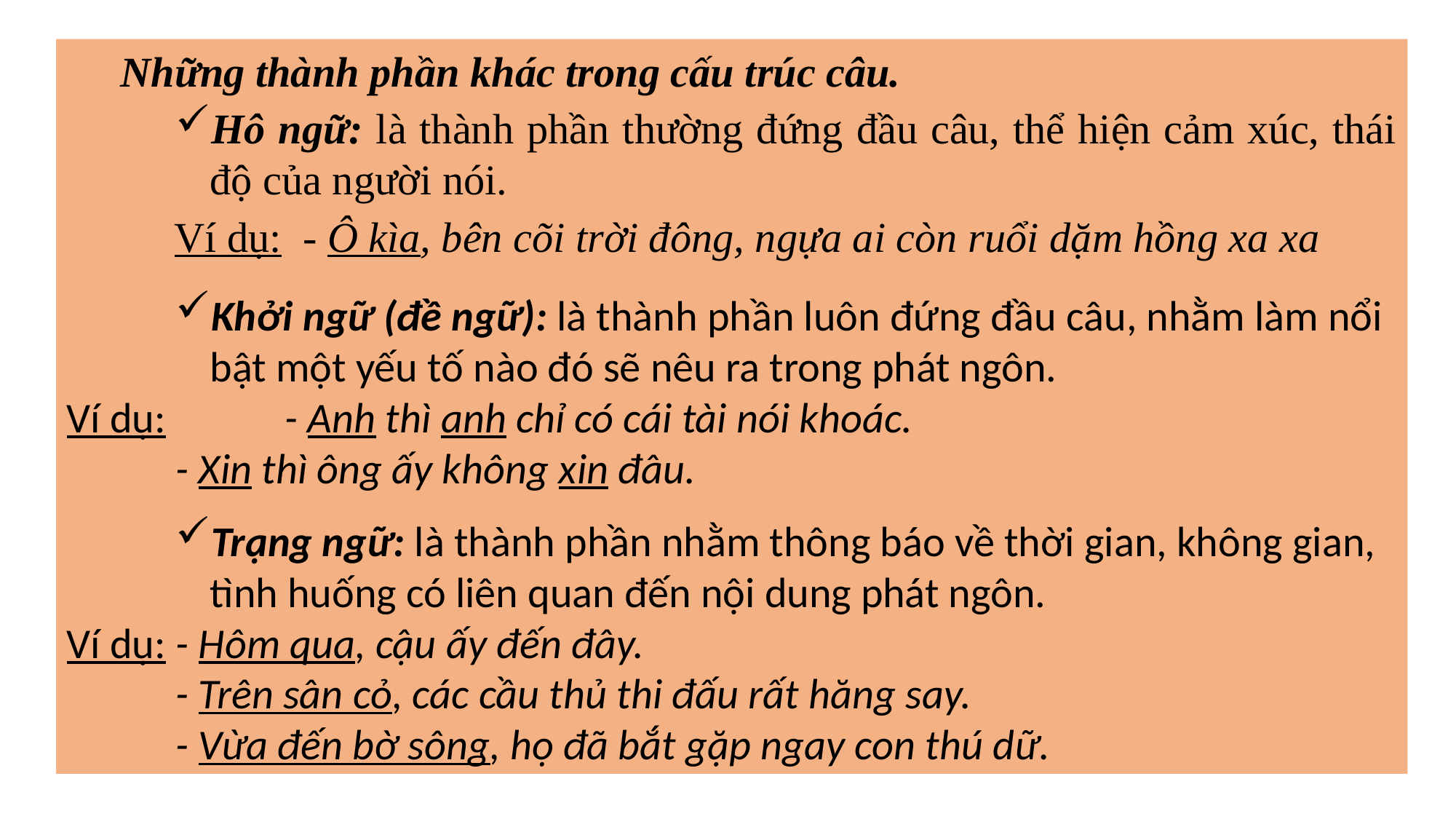

Những thành phần khác trong cấu trúc câu.
Hô ngữ: là thành phần thường đứng đầu câu, thể hiện cảm xúc, thái độ của người nói.
Ví dụ:  - Ô kìa, bên cõi trời đông, ngựa ai còn ruổi dặm hồng xa xa

Khởi ngữ (đề ngữ): là thành phần luôn đứng đầu câu, nhằm làm nổi bật một yếu tố nào đó sẽ nêu ra trong phát ngôn.
Ví dụ:  	- Anh thì anh chỉ có cái tài nói khoác.
        	- Xin thì ông ấy không xin đâu.

Trạng ngữ: là thành phần nhằm thông báo về thời gian, không gian, tình huống có liên quan đến nội dung phát ngôn.
Ví dụ: 	- Hôm qua, cậu ấy đến đây.
	- Trên sân cỏ, các cầu thủ thi đấu rất hăng say.
        	- Vừa đến bờ sông, họ đã bắt gặp ngay con thú dữ.